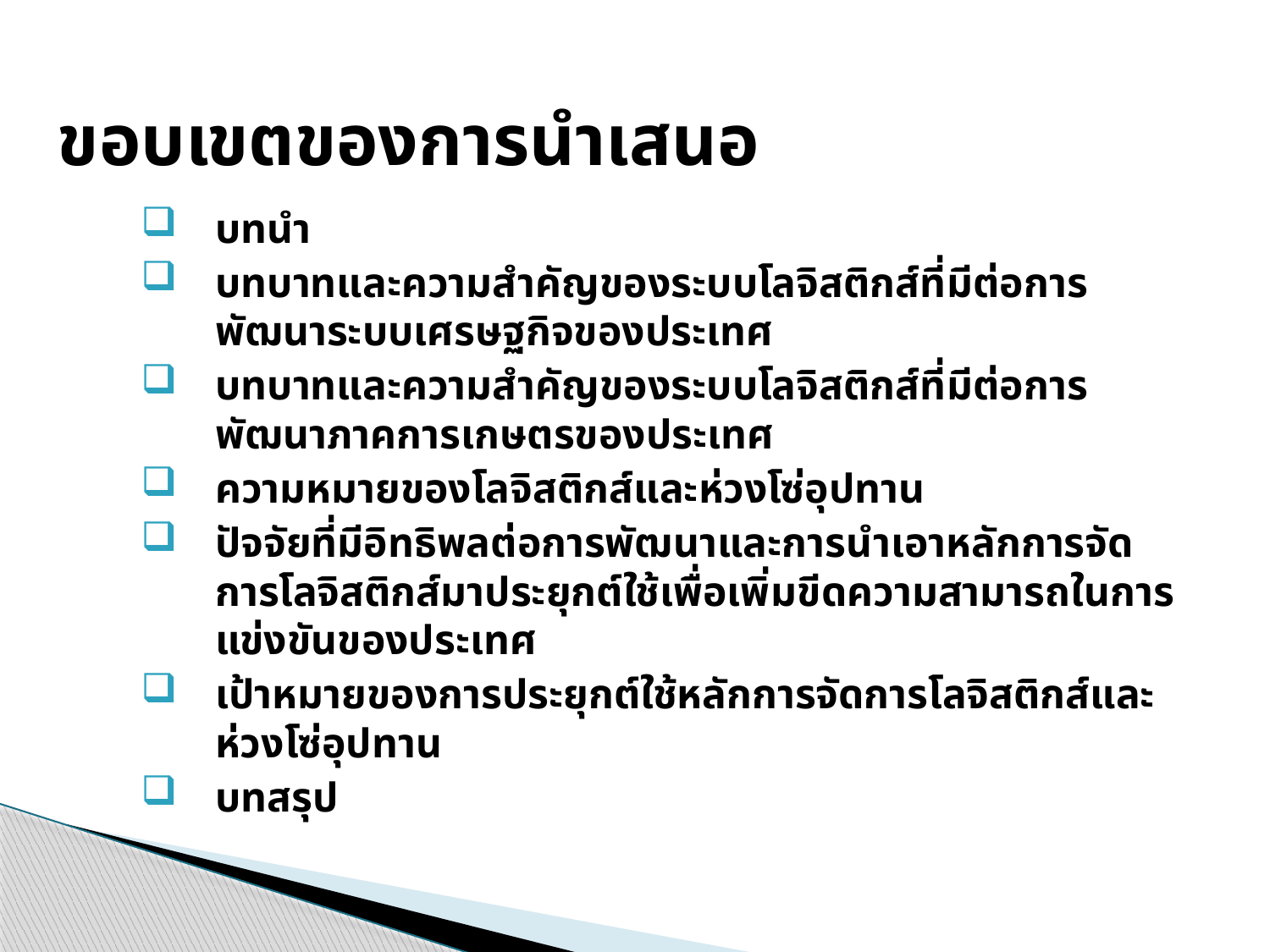

# ขอบเขตของการนำเสนอ
บทนำ
บทบาทและความสำคัญของระบบโลจิสติกส์ที่มีต่อการพัฒนาระบบเศรษฐกิจของประเทศ
บทบาทและความสำคัญของระบบโลจิสติกส์ที่มีต่อการพัฒนาภาคการเกษตรของประเทศ
ความหมายของโลจิสติกส์และห่วงโซ่อุปทาน
ปัจจัยที่มีอิทธิพลต่อการพัฒนาและการนำเอาหลักการจัดการโลจิสติกส์มาประยุกต์ใช้เพื่อเพิ่มขีดความสามารถในการแข่งขันของประเทศ
เป้าหมายของการประยุกต์ใช้หลักการจัดการโลจิสติกส์และห่วงโซ่อุปทาน
บทสรุป